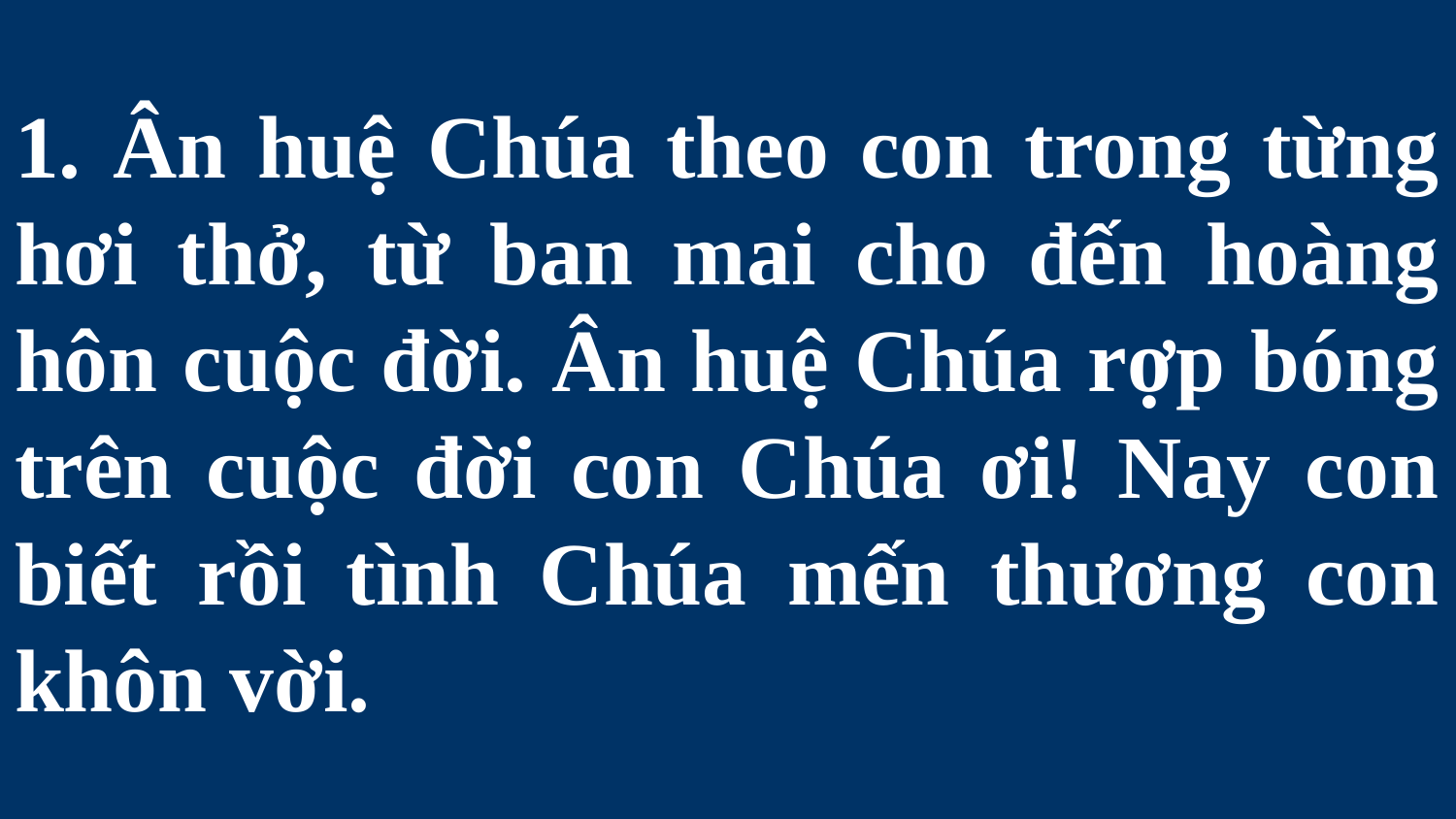

# 1. Ân huệ Chúa theo con trong từng hơi thở, từ ban mai cho đến hoàng hôn cuộc đời. Ân huệ Chúa rợp bóng trên cuộc đời con Chúa ơi! Nay con biết rồi tình Chúa mến thương con khôn vời.